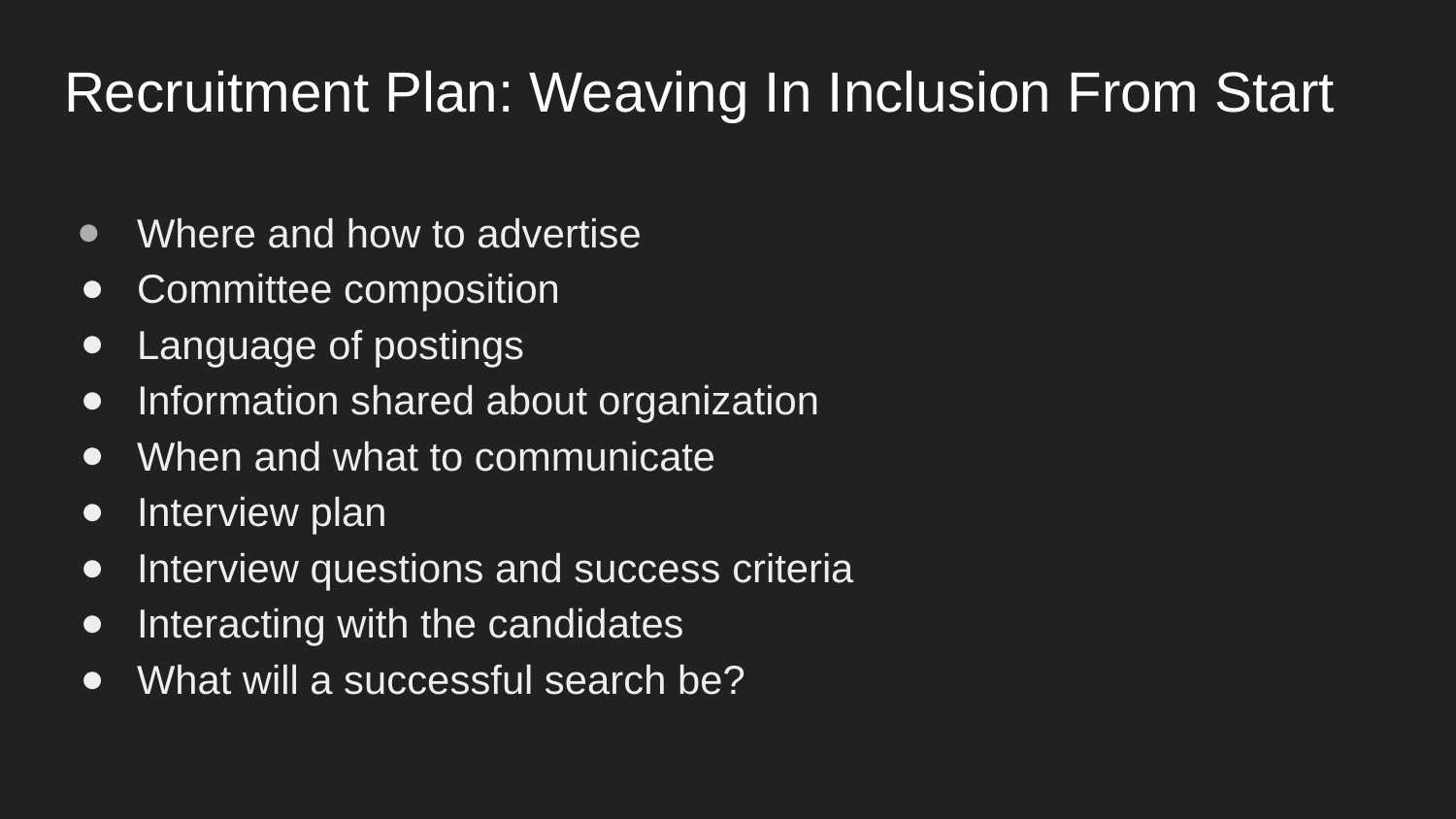

# Recruitment Plan: Weaving In Inclusion From Start
Where and how to advertise
Committee composition
Language of postings
Information shared about organization
When and what to communicate
Interview plan
Interview questions and success criteria
Interacting with the candidates
What will a successful search be?